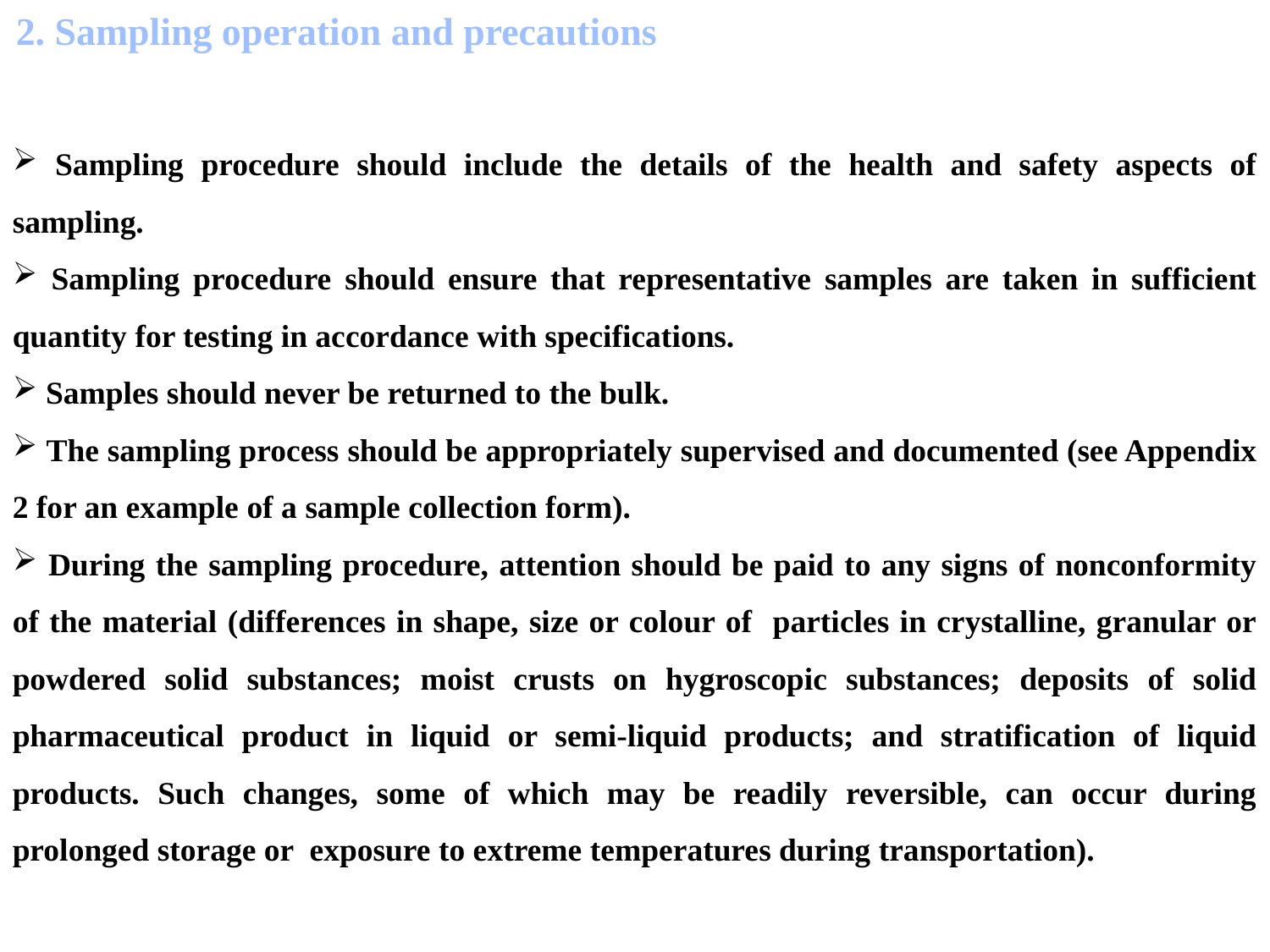

2. Sampling operation and precautions
 Sampling procedure should include the details of the health and safety aspects of sampling.
 Sampling procedure should ensure that representative samples are taken in sufficient quantity for testing in accordance with specifications.
 Samples should never be returned to the bulk.
 The sampling process should be appropriately supervised and documented (see Appendix 2 for an example of a sample collection form).
 During the sampling procedure, attention should be paid to any signs of nonconformity of the material (differences in shape, size or colour of  particles in crystalline, granular or powdered solid substances; moist crusts on hygroscopic substances; deposits of solid pharmaceutical product in liquid or semi-liquid products; and stratification of liquid products. Such changes, some of which may be readily reversible, can occur during prolonged storage or  exposure to extreme temperatures during transportation).